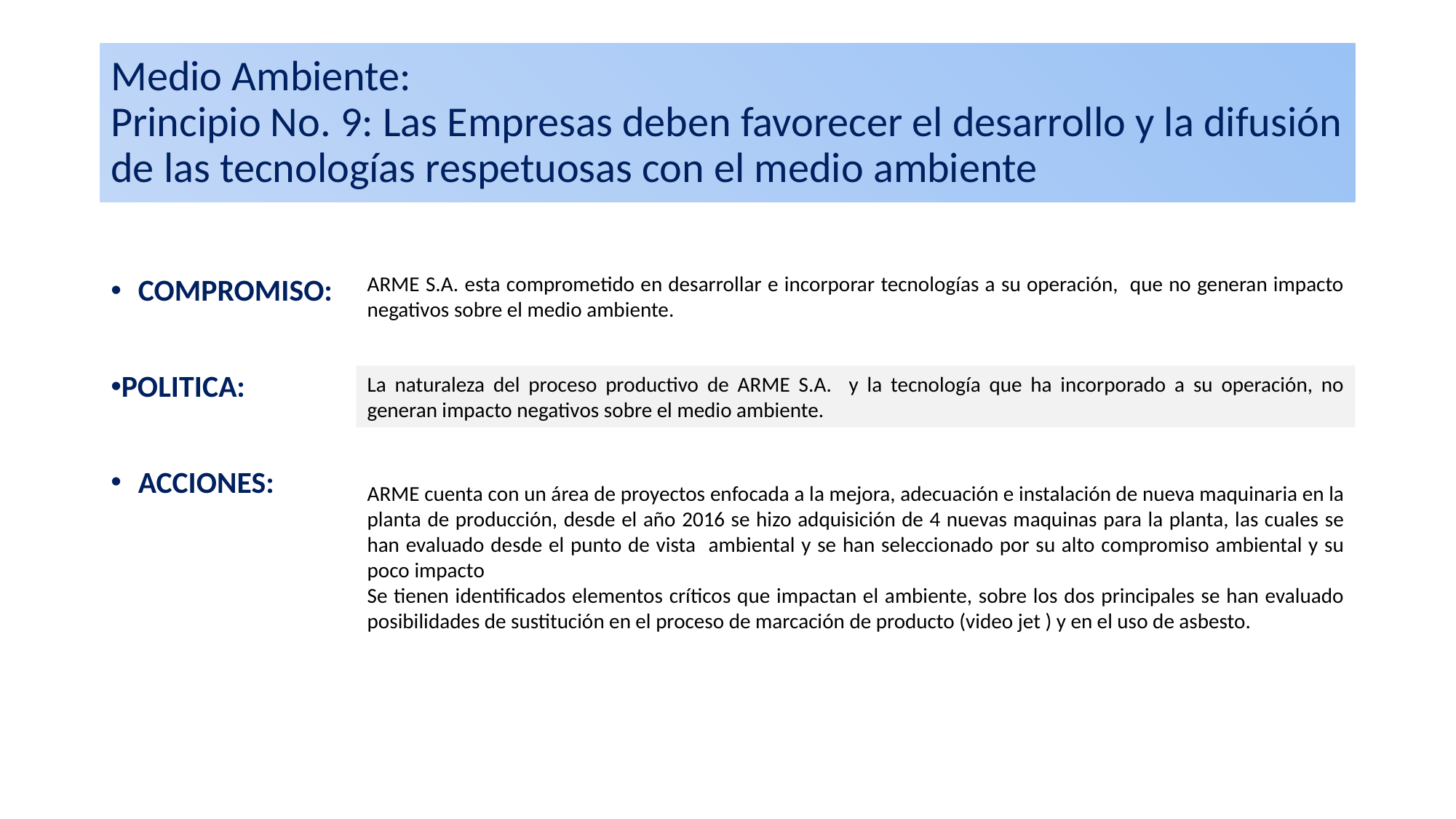

# Medio Ambiente: Principio No. 9: Las Empresas deben favorecer el desarrollo y la difusión de las tecnologías respetuosas con el medio ambiente

COMPROMISO:

POLITICA:

ACCIONES:

ARME S.A. esta comprometido en desarrollar e incorporar tecnologías a su operación,  que no generan impacto negativos sobre el medio ambiente.
La naturaleza del proceso productivo de ARME S.A.  y la tecnología que ha incorporado a su operación, no generan impacto negativos sobre el medio ambiente.
ARME cuenta con un área de proyectos enfocada a la mejora, adecuación e instalación de nueva maquinaria en la planta de producción, desde el año 2016 se hizo adquisición de 4 nuevas maquinas para la planta, las cuales se han evaluado desde el punto de vista  ambiental y se han seleccionado por su alto compromiso ambiental y su poco impacto
Se tienen identificados elementos críticos que impactan el ambiente, sobre los dos principales se han evaluado posibilidades de sustitución en el proceso de marcación de producto (video jet ) y en el uso de asbesto.